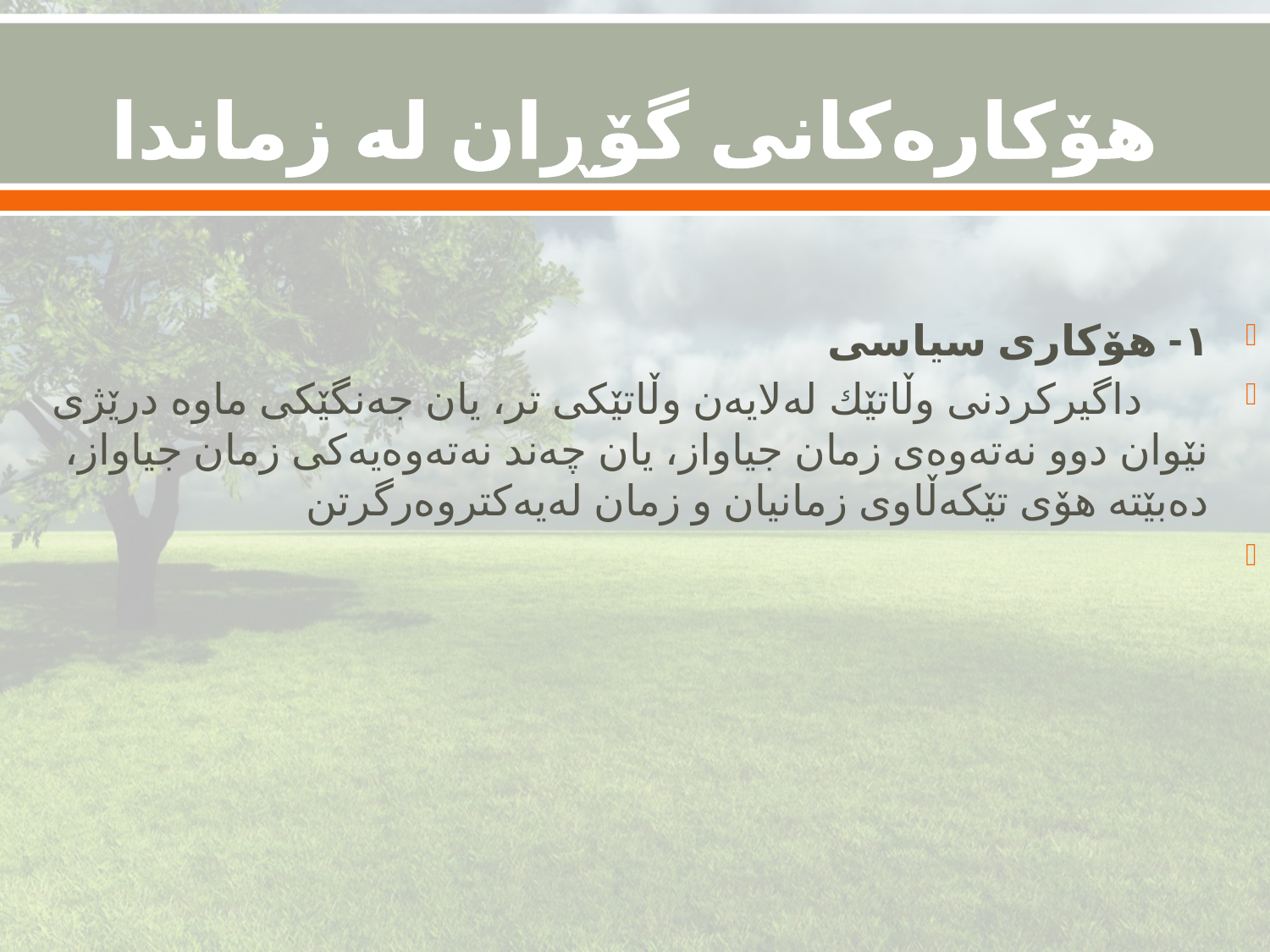

# هۆكارەكانی گۆڕان لە زماندا

١- هۆكاری سیاسی
      داگیركردنی وڵاتێك لەلایەن وڵاتێكی تر، یان جەنگێكی ماوە درێژی نێوان دوو نەتەوەی زمان جیاواز، یان چەند نەتەوەیەكی زمان جیاواز، دەبێتە هۆی تێكەڵاوی زمانیان و زمان لەیەكتروەرگرتن